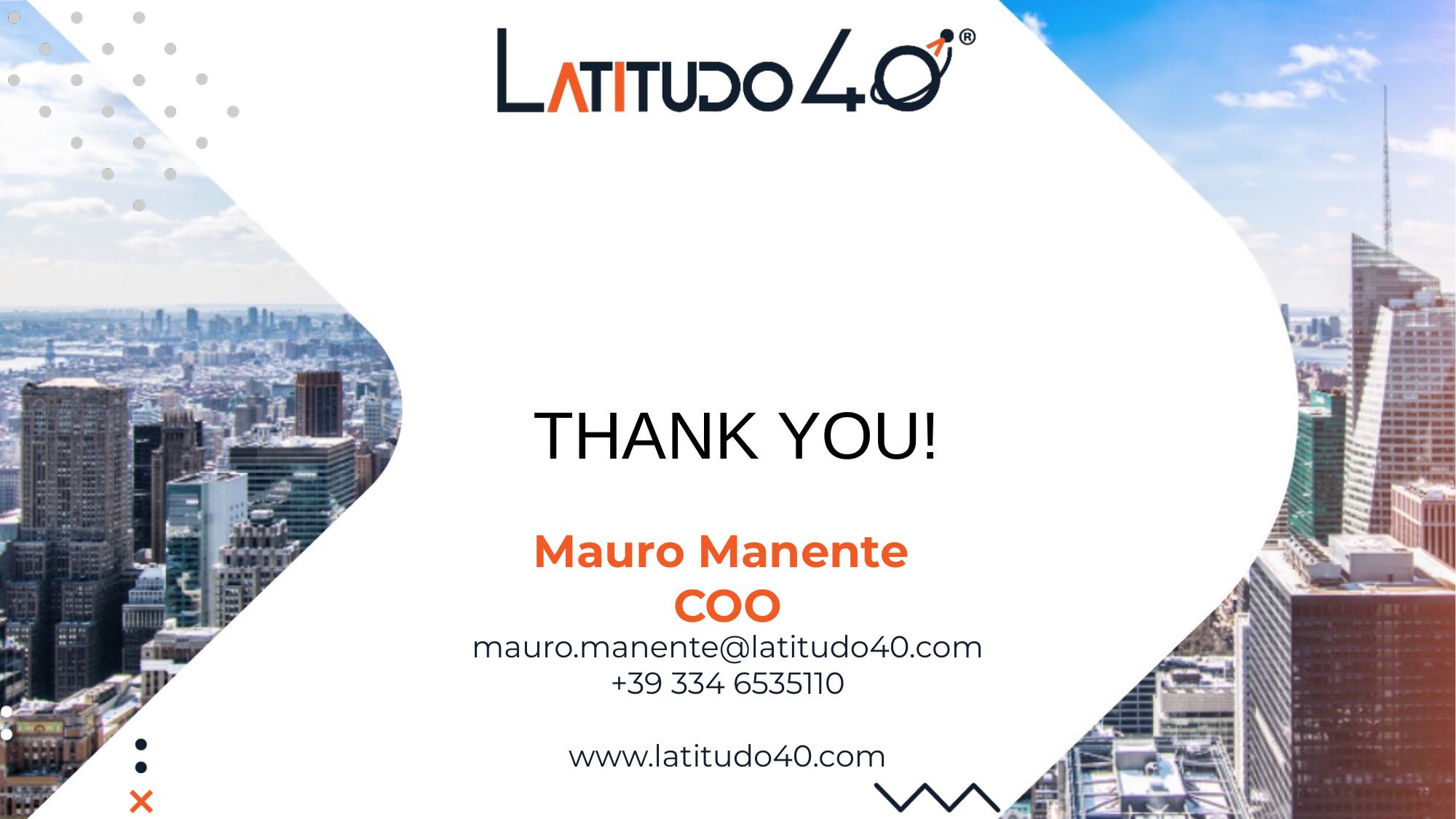

#
THANK YOU!
Mauro Manente
COO
mauro.manente@latitudo40.com
+39 334 6535110

www.latitudo40.com